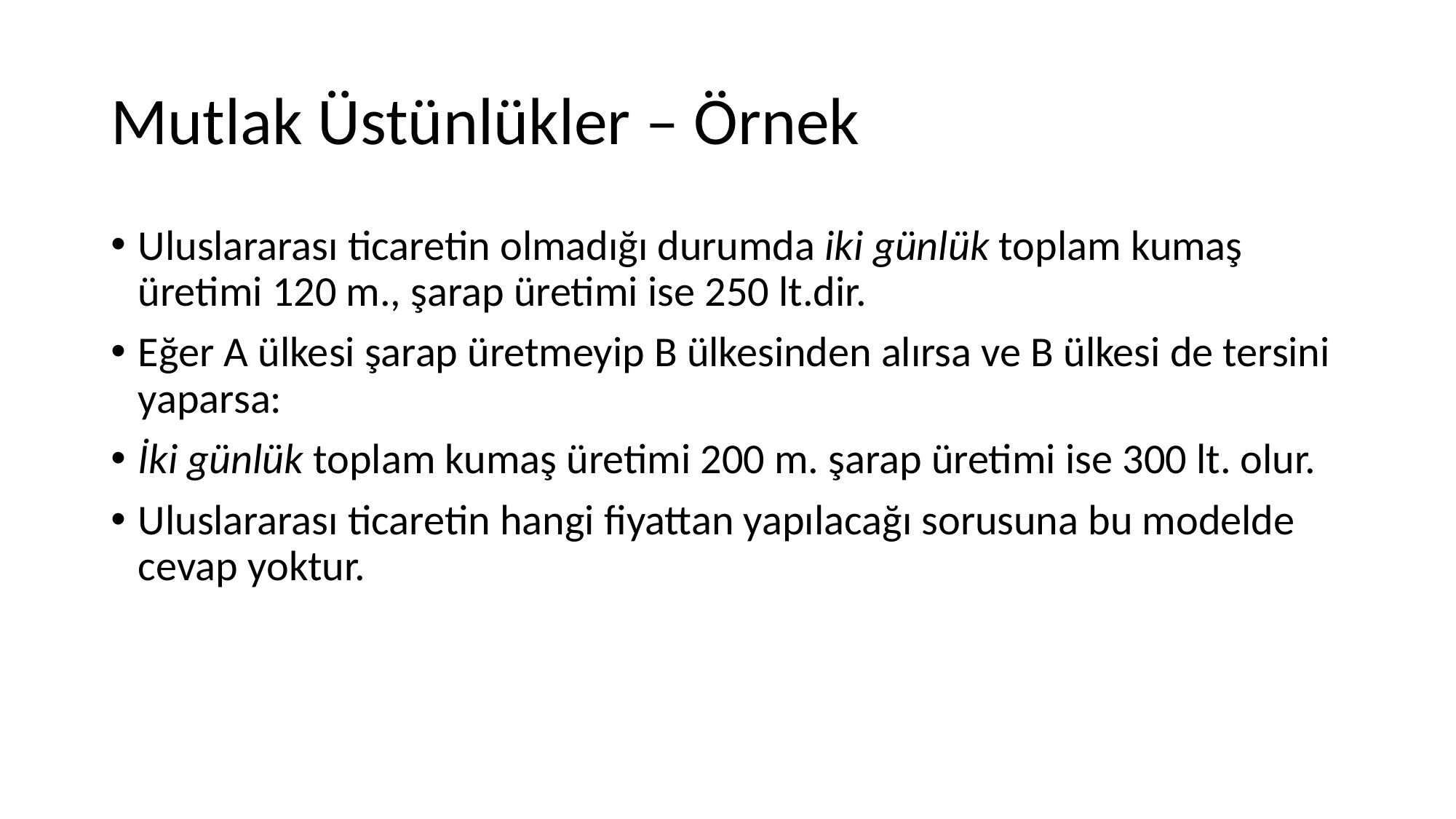

# Mutlak Üstünlükler – Örnek
Uluslararası ticaretin olmadığı durumda iki günlük toplam kumaş üretimi 120 m., şarap üretimi ise 250 lt.dir.
Eğer A ülkesi şarap üretmeyip B ülkesinden alırsa ve B ülkesi de tersini yaparsa:
İki günlük toplam kumaş üretimi 200 m. şarap üretimi ise 300 lt. olur.
Uluslararası ticaretin hangi fiyattan yapılacağı sorusuna bu modelde cevap yoktur.